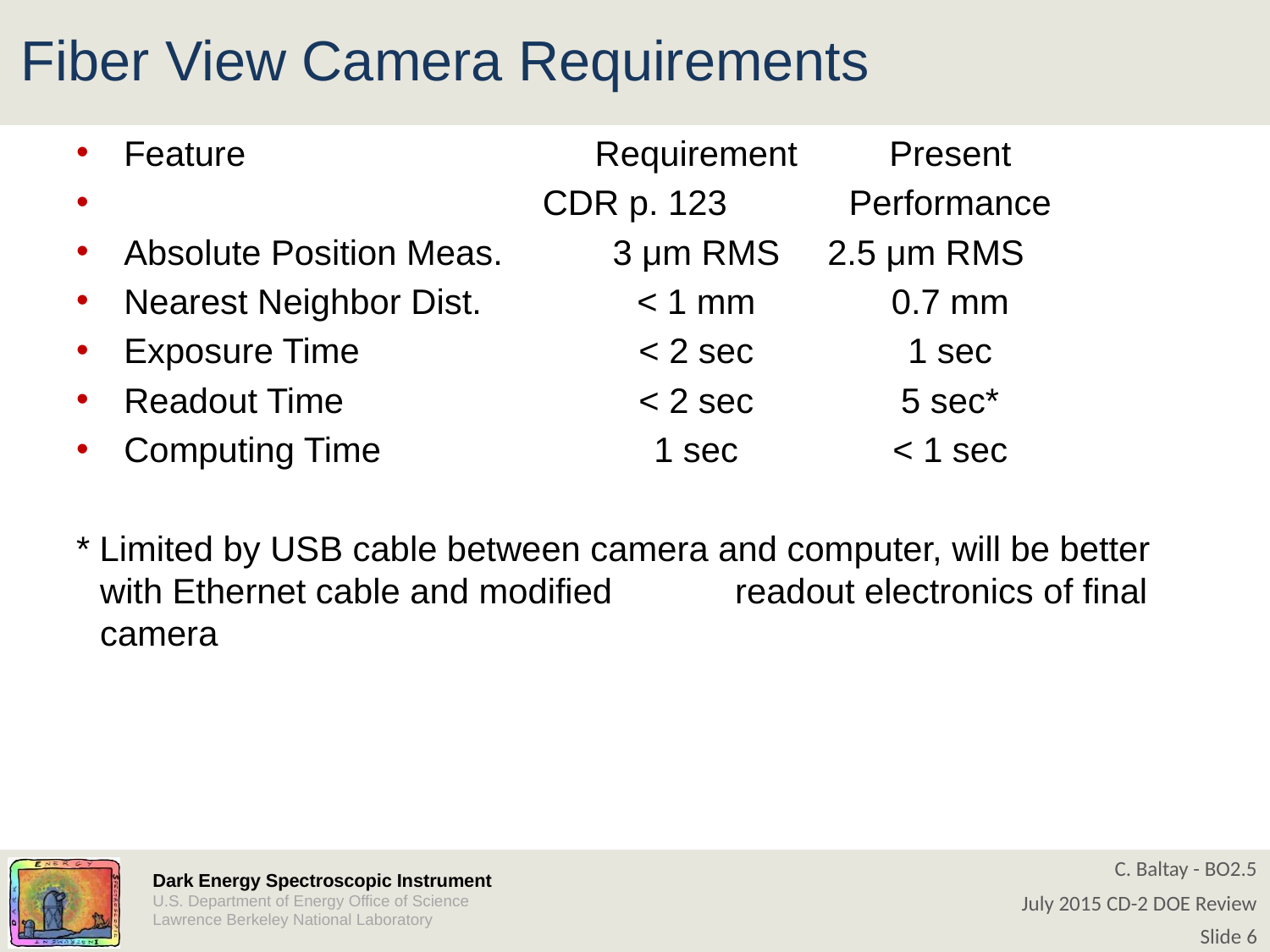

# Fiber View Camera Requirements
Feature 	Requirement	Present
                                           CDR p. 123	Performance
Absolute Position Meas.	3 μm RMS	2.5 μm RMS
Nearest Neighbor Dist.	< 1 mm	0.7 mm
Exposure Time	< 2 sec	1 sec
Readout Time	< 2 sec	5 sec*
Computing Time	1 sec	< 1 sec

* Limited by USB cable between camera and computer, will be better with Ethernet cable and modified 	readout electronics of final camera
C. Baltay - BO2.5
July 2015 CD-2 DOE Review
Slide 6